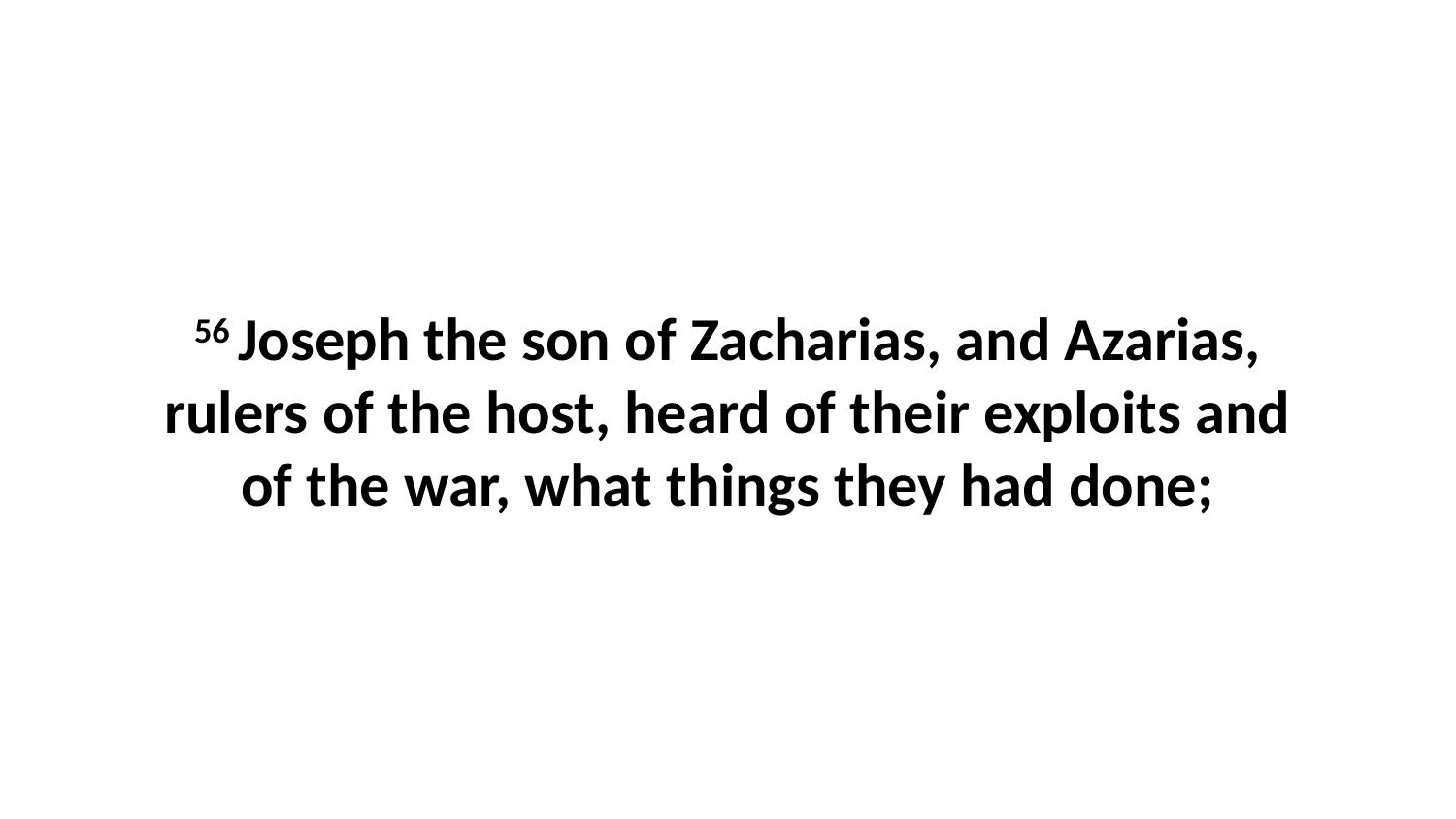

56 Joseph the son of Zacharias, and Azarias, rulers of the host, heard of their exploits and of the war, what things they had done;